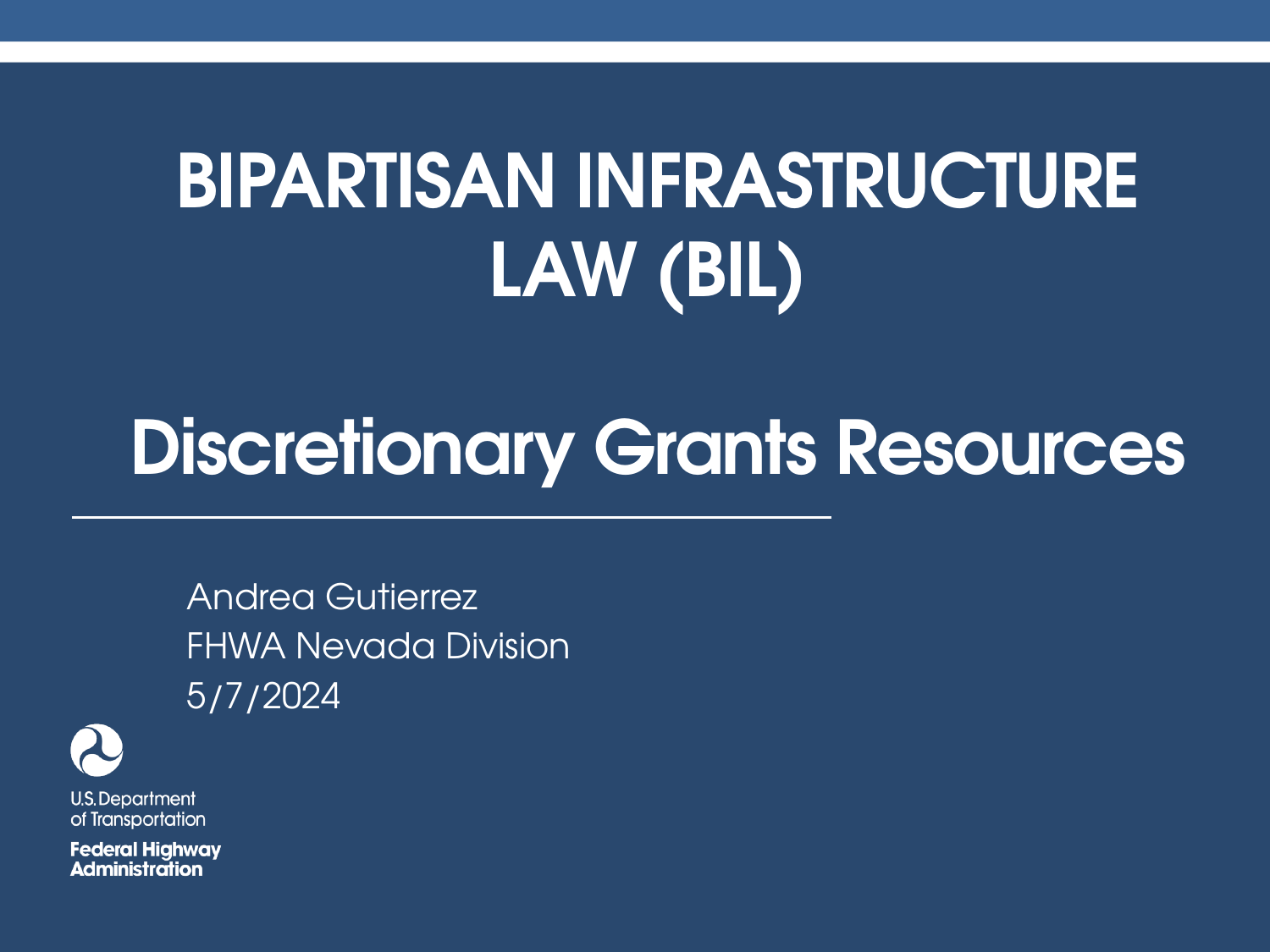

# BIPARTISAN INFRASTRUCTURE LAW (BIL) Discretionary Grants Resources
Andrea Gutierrez
FHWA Nevada Division
5/7/2024